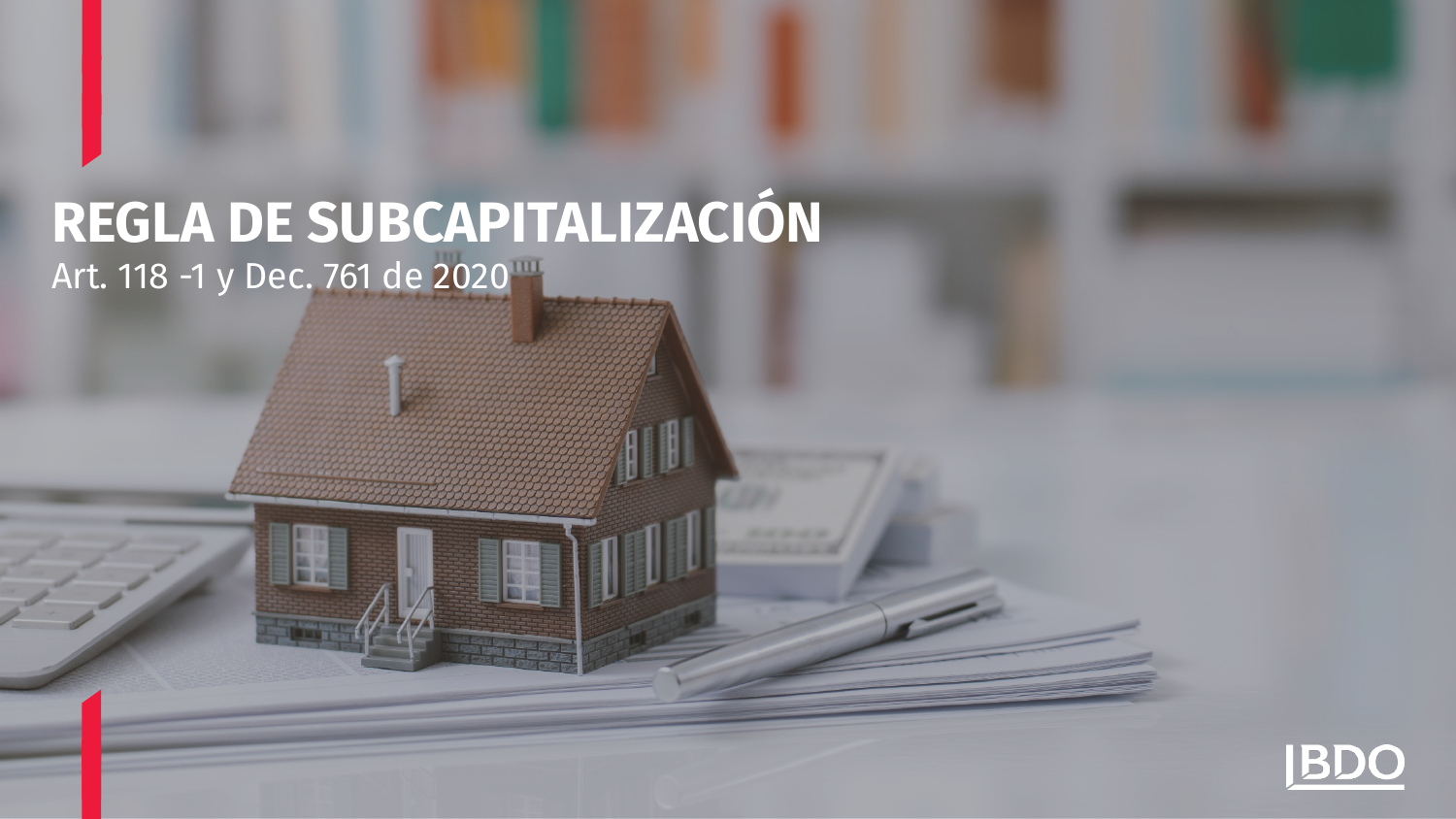

# Regla de subcapitalización
Art. 118 -1 y Dec. 761 de 2020